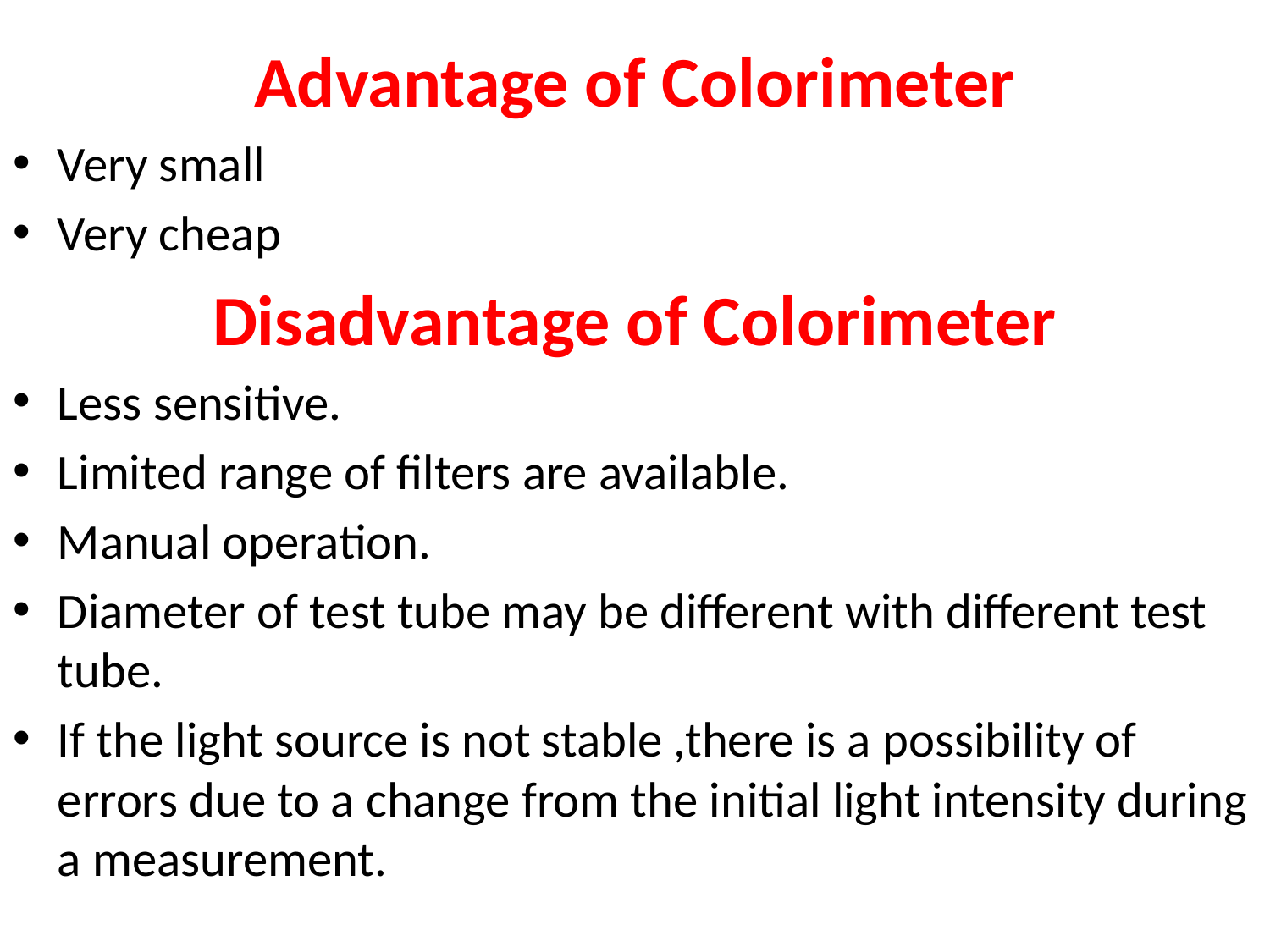

Advantage of Colorimeter
Very small
Very cheap
Disadvantage of Colorimeter
Less sensitive.
Limited range of filters are available.
Manual operation.
Diameter of test tube may be different with different test tube.
If the light source is not stable ,there is a possibility of errors due to a change from the initial light intensity during a measurement.